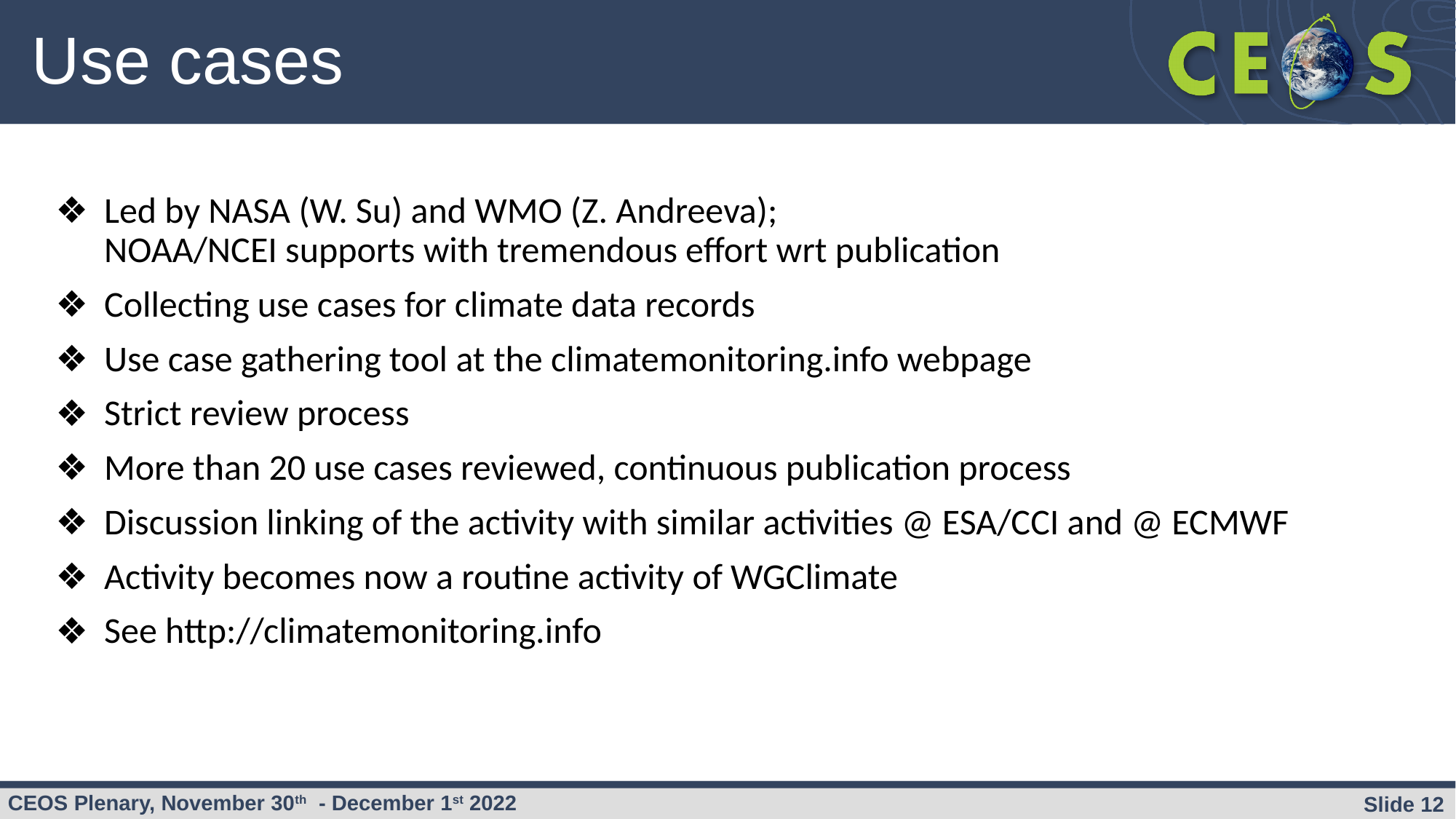

# Use cases
Led by NASA (W. Su) and WMO (Z. Andreeva);
NOAA/NCEI supports with tremendous effort wrt publication
Collecting use cases for climate data records
Use case gathering tool at the climatemonitoring.info webpage
Strict review process
More than 20 use cases reviewed, continuous publication process
Discussion linking of the activity with similar activities @ ESA/CCI and @ ECMWF
Activity becomes now a routine activity of WGClimate
See http://climatemonitoring.info